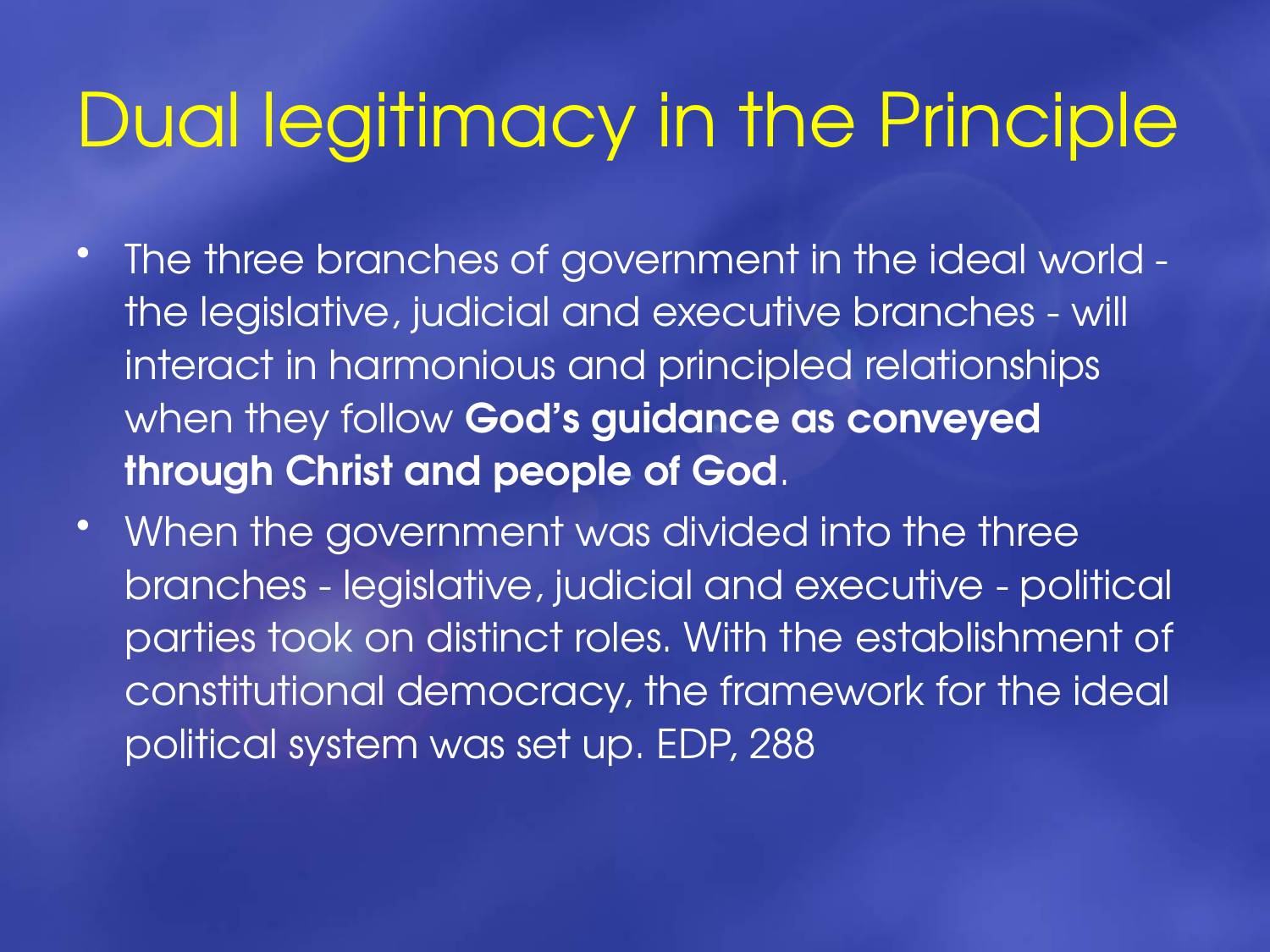

# Dual legitimacy in the Principle
The three branches of government in the ideal world - the legislative, judicial and executive branches - will interact in harmonious and principled relationships when they follow God’s guidance as conveyed through Christ and people of God.
When the government was divided into the three branches - legislative, judicial and executive - political parties took on distinct roles. With the establishment of constitutional democracy, the framework for the ideal political system was set up. EDP, 288